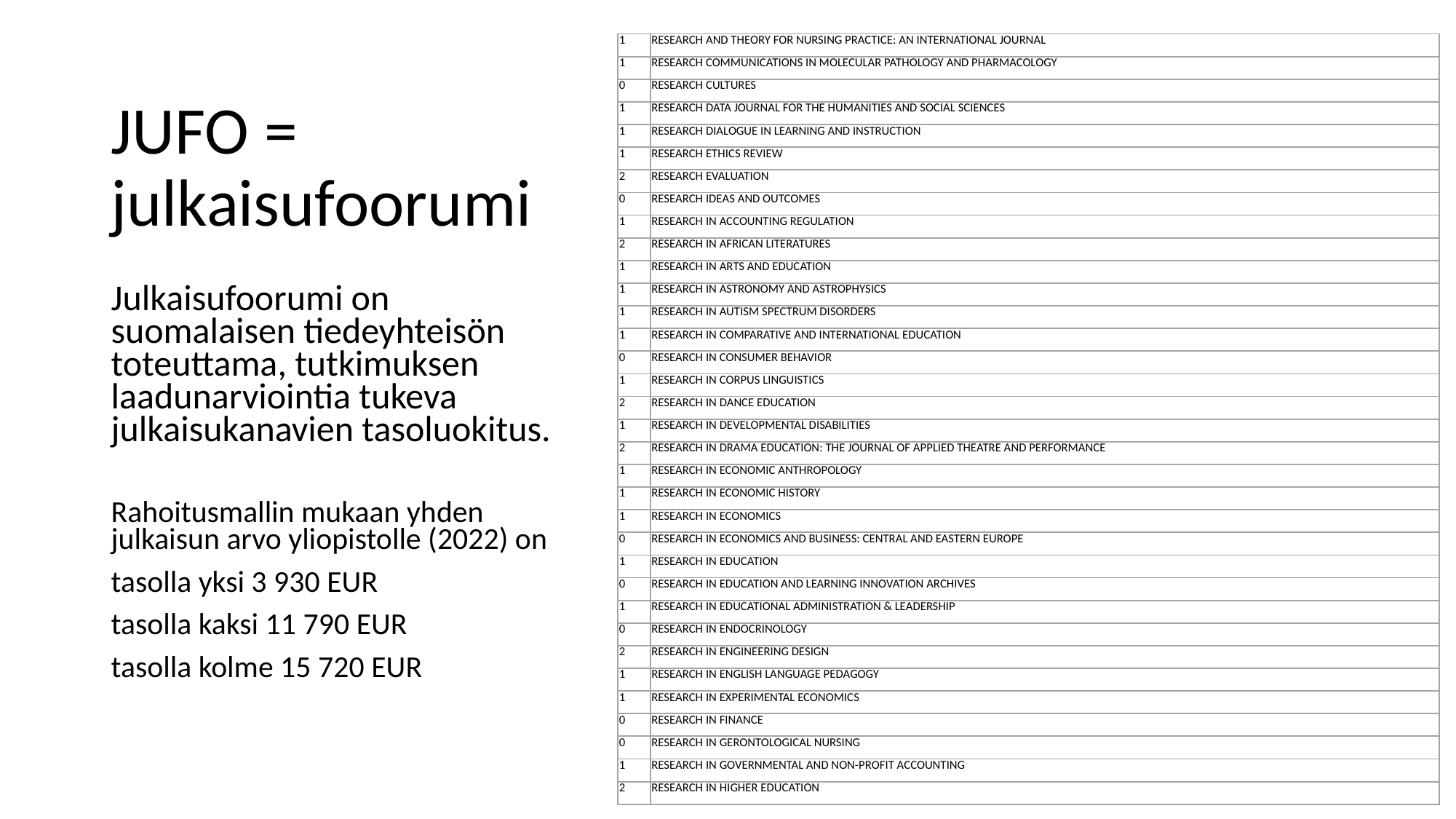

| 1 | RESEARCH AND THEORY FOR NURSING PRACTICE: AN INTERNATIONAL JOURNAL |
| --- | --- |
| 1 | RESEARCH COMMUNICATIONS IN MOLECULAR PATHOLOGY AND PHARMACOLOGY |
| 0 | RESEARCH CULTURES |
| 1 | RESEARCH DATA JOURNAL FOR THE HUMANITIES AND SOCIAL SCIENCES |
| 1 | RESEARCH DIALOGUE IN LEARNING AND INSTRUCTION |
| 1 | RESEARCH ETHICS REVIEW |
| 2 | RESEARCH EVALUATION |
| 0 | RESEARCH IDEAS AND OUTCOMES |
| 1 | RESEARCH IN ACCOUNTING REGULATION |
| 2 | RESEARCH IN AFRICAN LITERATURES |
| 1 | RESEARCH IN ARTS AND EDUCATION |
| 1 | RESEARCH IN ASTRONOMY AND ASTROPHYSICS |
| 1 | RESEARCH IN AUTISM SPECTRUM DISORDERS |
| 1 | RESEARCH IN COMPARATIVE AND INTERNATIONAL EDUCATION |
| 0 | RESEARCH IN CONSUMER BEHAVIOR |
| 1 | RESEARCH IN CORPUS LINGUISTICS |
| 2 | RESEARCH IN DANCE EDUCATION |
| 1 | RESEARCH IN DEVELOPMENTAL DISABILITIES |
| 2 | RESEARCH IN DRAMA EDUCATION: THE JOURNAL OF APPLIED THEATRE AND PERFORMANCE |
| 1 | RESEARCH IN ECONOMIC ANTHROPOLOGY |
| 1 | RESEARCH IN ECONOMIC HISTORY |
| 1 | RESEARCH IN ECONOMICS |
| 0 | RESEARCH IN ECONOMICS AND BUSINESS: CENTRAL AND EASTERN EUROPE |
| 1 | RESEARCH IN EDUCATION |
| 0 | RESEARCH IN EDUCATION AND LEARNING INNOVATION ARCHIVES |
| 1 | RESEARCH IN EDUCATIONAL ADMINISTRATION & LEADERSHIP |
| 0 | RESEARCH IN ENDOCRINOLOGY |
| 2 | RESEARCH IN ENGINEERING DESIGN |
| 1 | RESEARCH IN ENGLISH LANGUAGE PEDAGOGY |
| 1 | RESEARCH IN EXPERIMENTAL ECONOMICS |
| 0 | RESEARCH IN FINANCE |
| 0 | RESEARCH IN GERONTOLOGICAL NURSING |
| 1 | RESEARCH IN GOVERNMENTAL AND NON-PROFIT ACCOUNTING |
| 2 | RESEARCH IN HIGHER EDUCATION |
# JUFO = julkaisufoorumi
Julkaisufoorumi on suomalaisen tiedeyhteisön toteuttama, tutkimuksen laadunarviointia tukeva julkaisukanavien tasoluokitus.

Rahoitusmallin mukaan yhden julkaisun arvo yliopistolle (2022) on
tasolla yksi 3 930 EUR
tasolla kaksi 11 790 EUR
tasolla kolme 15 720 EUR